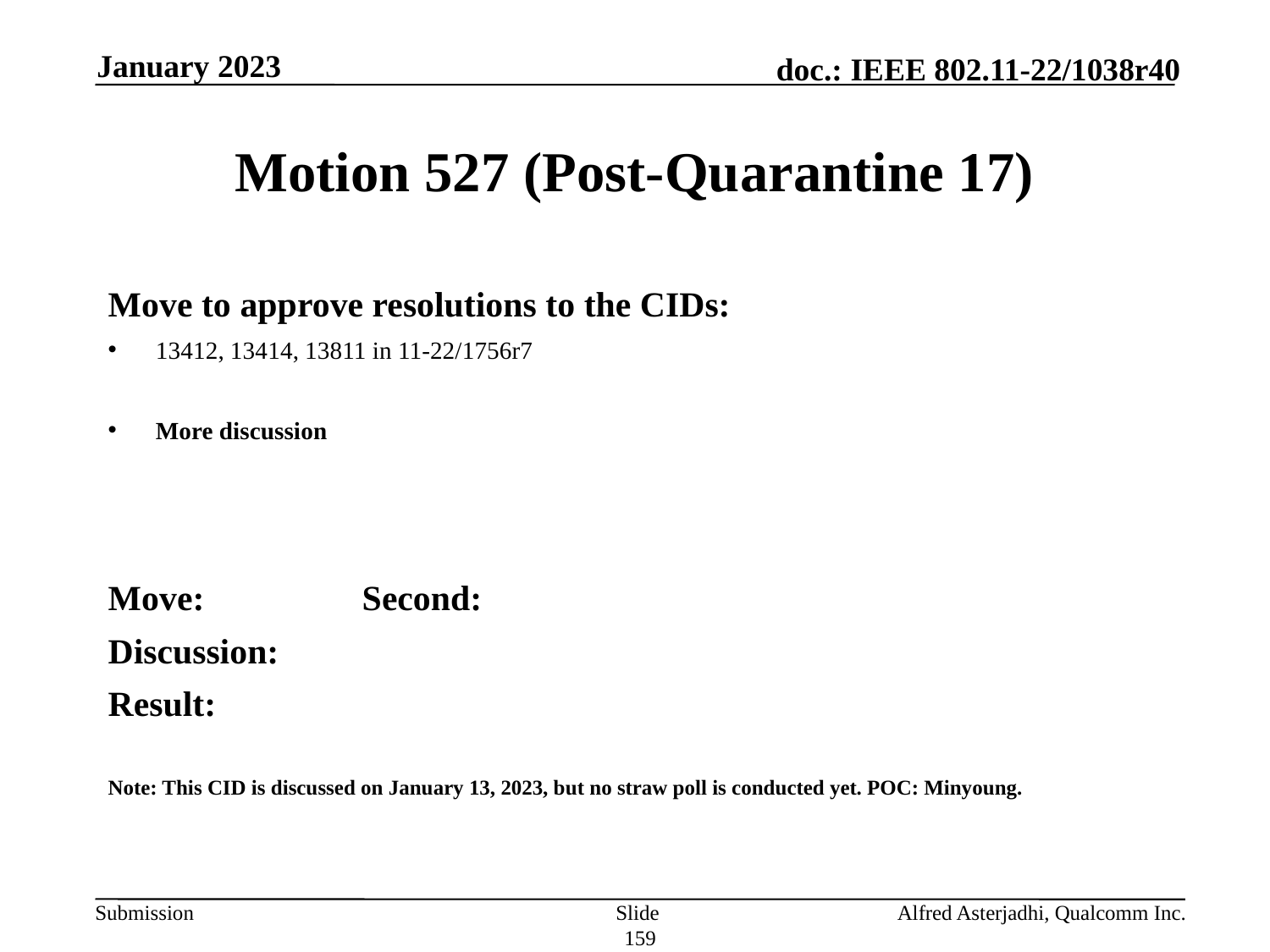

January 2023
# Motion 527 (Post-Quarantine 17)
Move to approve resolutions to the CIDs:
13412, 13414, 13811 in 11-22/1756r7

More discussion

Move: 		Second:
Discussion:
Result:

Note: This CID is discussed on January 13, 2023, but no straw poll is conducted yet. POC: Minyoung.
Slide 159
Alfred Asterjadhi, Qualcomm Inc.